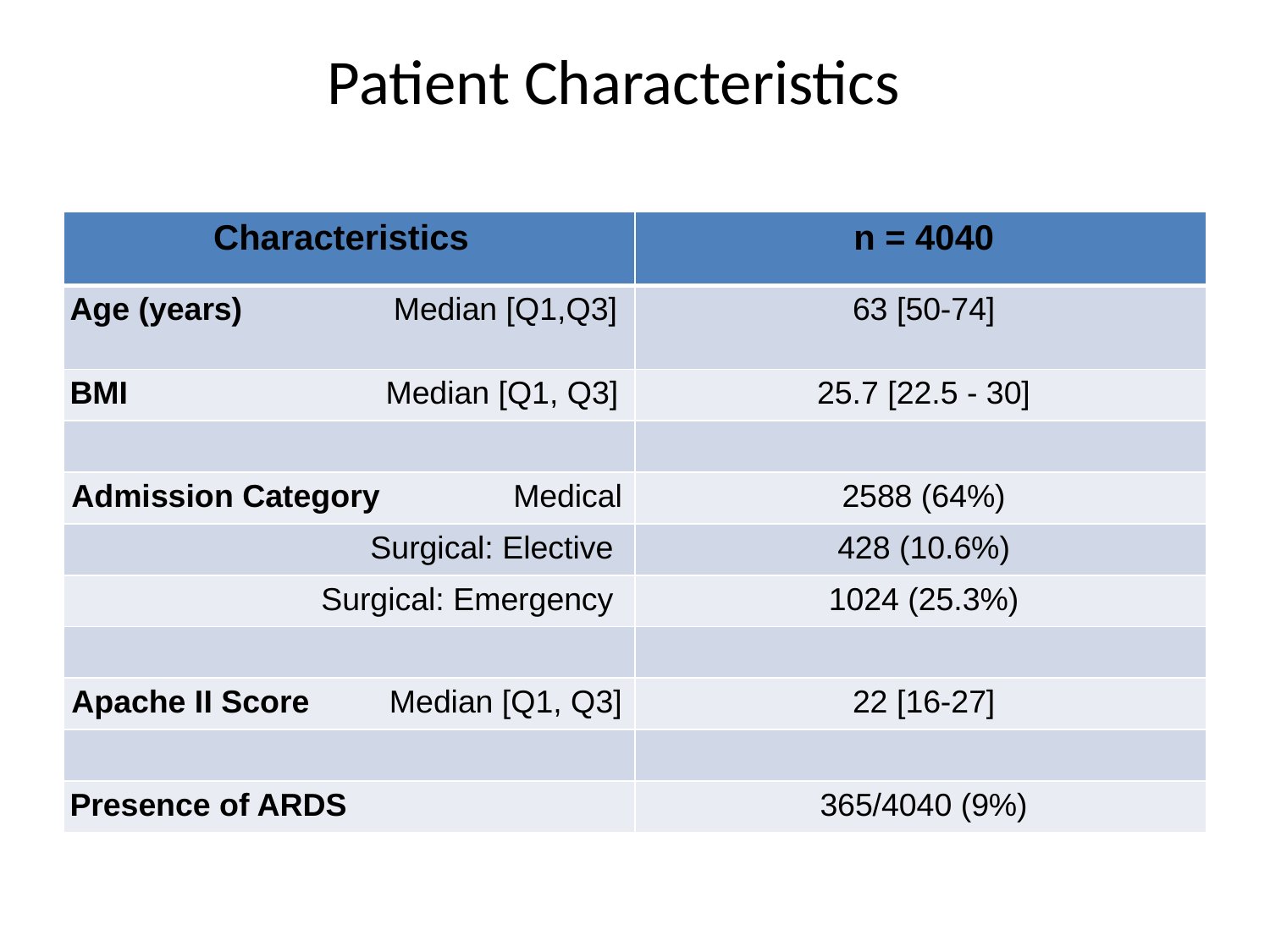

# Patient Characteristics
| Characteristics | n = 4040 |
| --- | --- |
| Age (years) Median [Q1,Q3] | 63 [50-74] |
| BMI Median [Q1, Q3] | 25.7 [22.5 - 30] |
|  |  |
| Admission Category Medical | 2588 (64%) |
| Surgical: Elective | 428 (10.6%) |
| Surgical: Emergency | 1024 (25.3%) |
|  |  |
| Apache II Score Median [Q1, Q3] | 22 [16-27] |
|  |  |
| Presence of ARDS | 365/4040 (9%) |